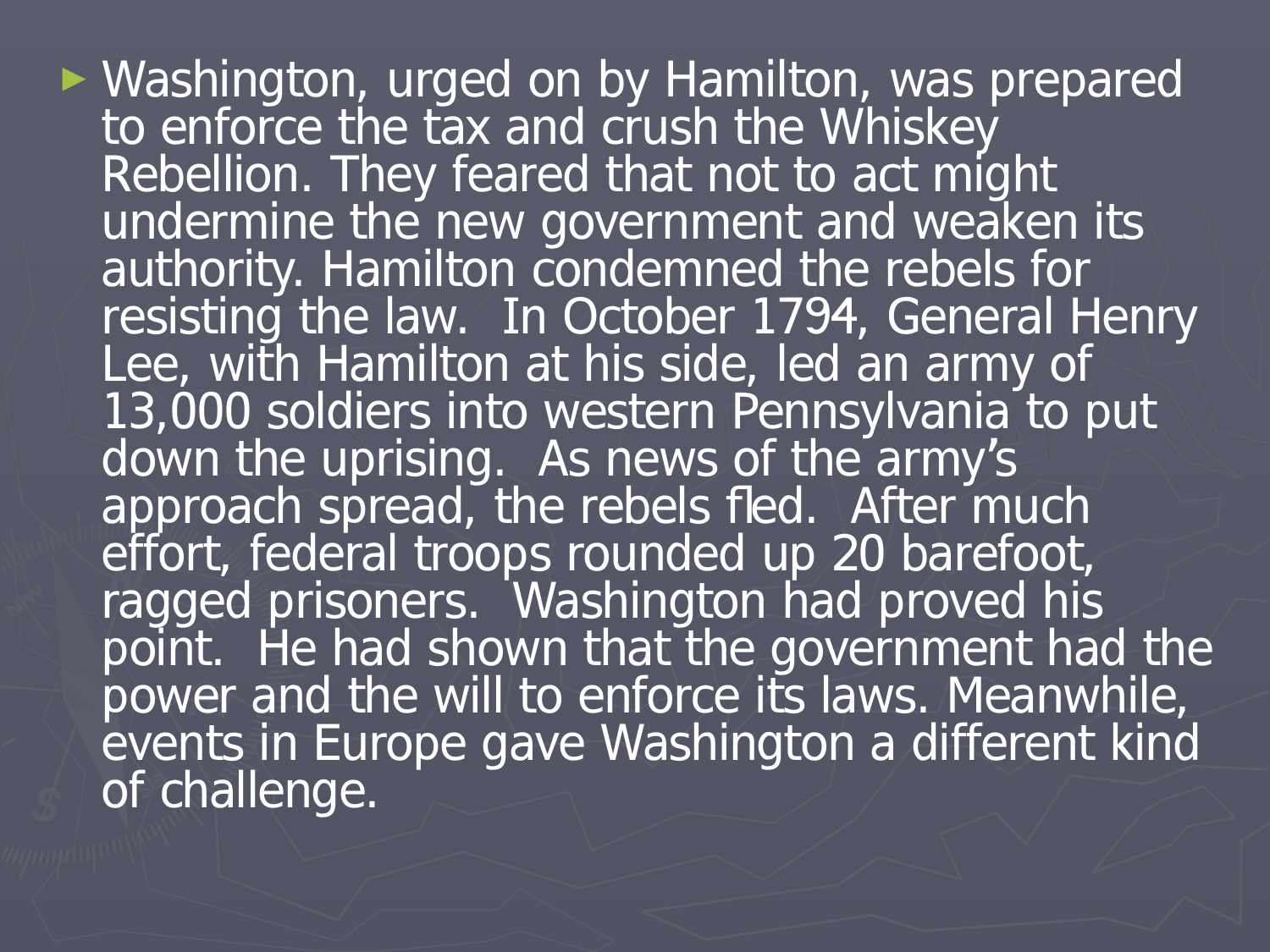

Washington, urged on by Hamilton, was prepared to enforce the tax and crush the Whiskey Rebellion. They feared that not to act might undermine the new government and weaken its authority. Hamilton condemned the rebels for resisting the law.  In October 1794, General Henry Lee, with Hamilton at his side, led an army of 13,000 soldiers into western Pennsylvania to put down the uprising.  As news of the army’s approach spread, the rebels fled.  After much effort, federal troops rounded up 20 barefoot, ragged prisoners.  Washington had proved his point.  He had shown that the government had the power and the will to enforce its laws. Meanwhile, events in Europe gave Washington a different kind of challenge.